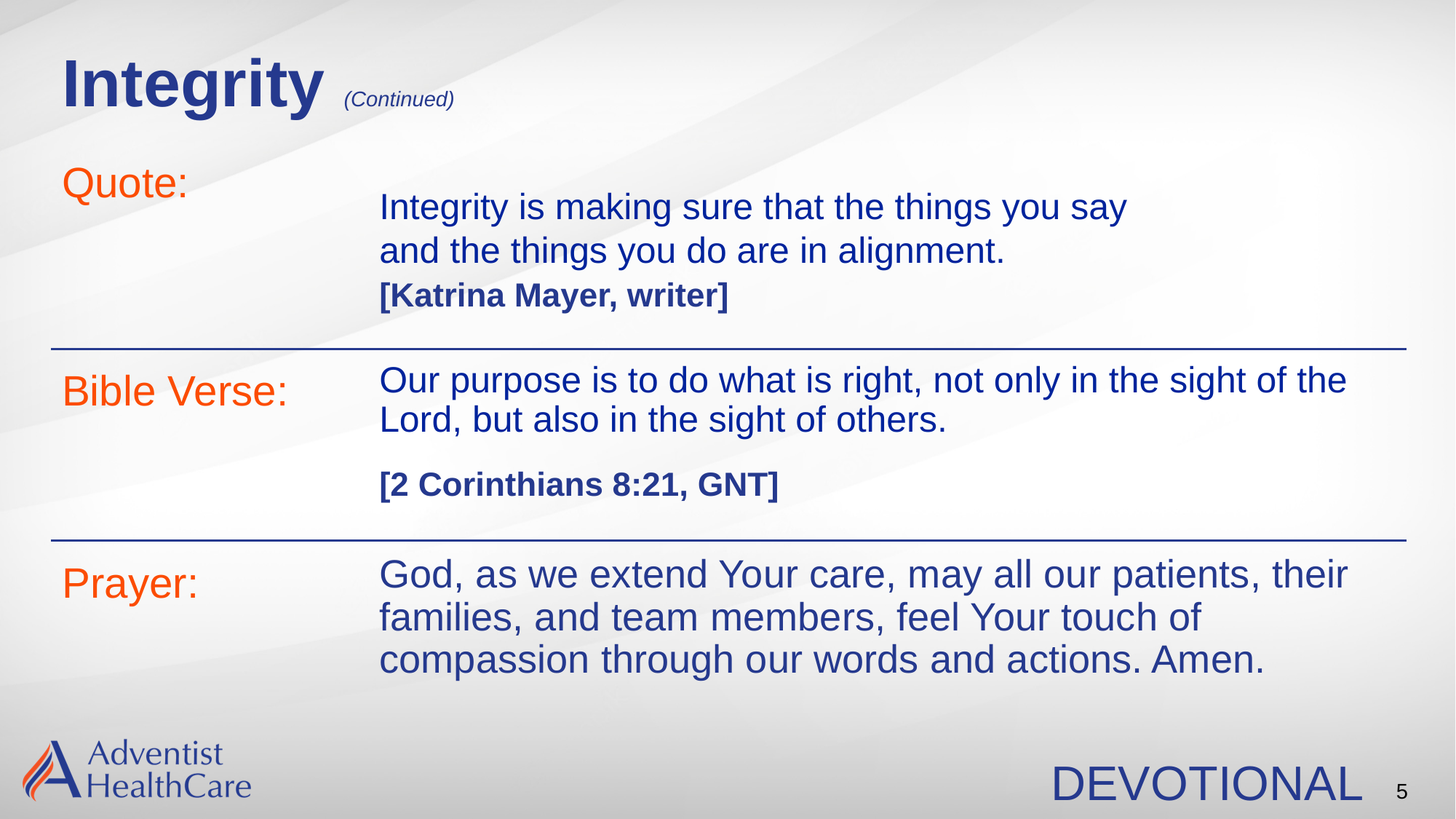

# Integrity (Continued)
Quote:
Integrity is making sure that the things you say
and the things you do are in alignment.
[Katrina Mayer, writer]
Our purpose is to do what is right, not only in the sight of the Lord, but also in the sight of others.
Bible Verse:
[2 Corinthians 8:21, GNT]
God, as we extend Your care, may all our patients, their families, and team members, feel Your touch of compassion through our words and actions. Amen.
Prayer:
DEVOTIONAL
5